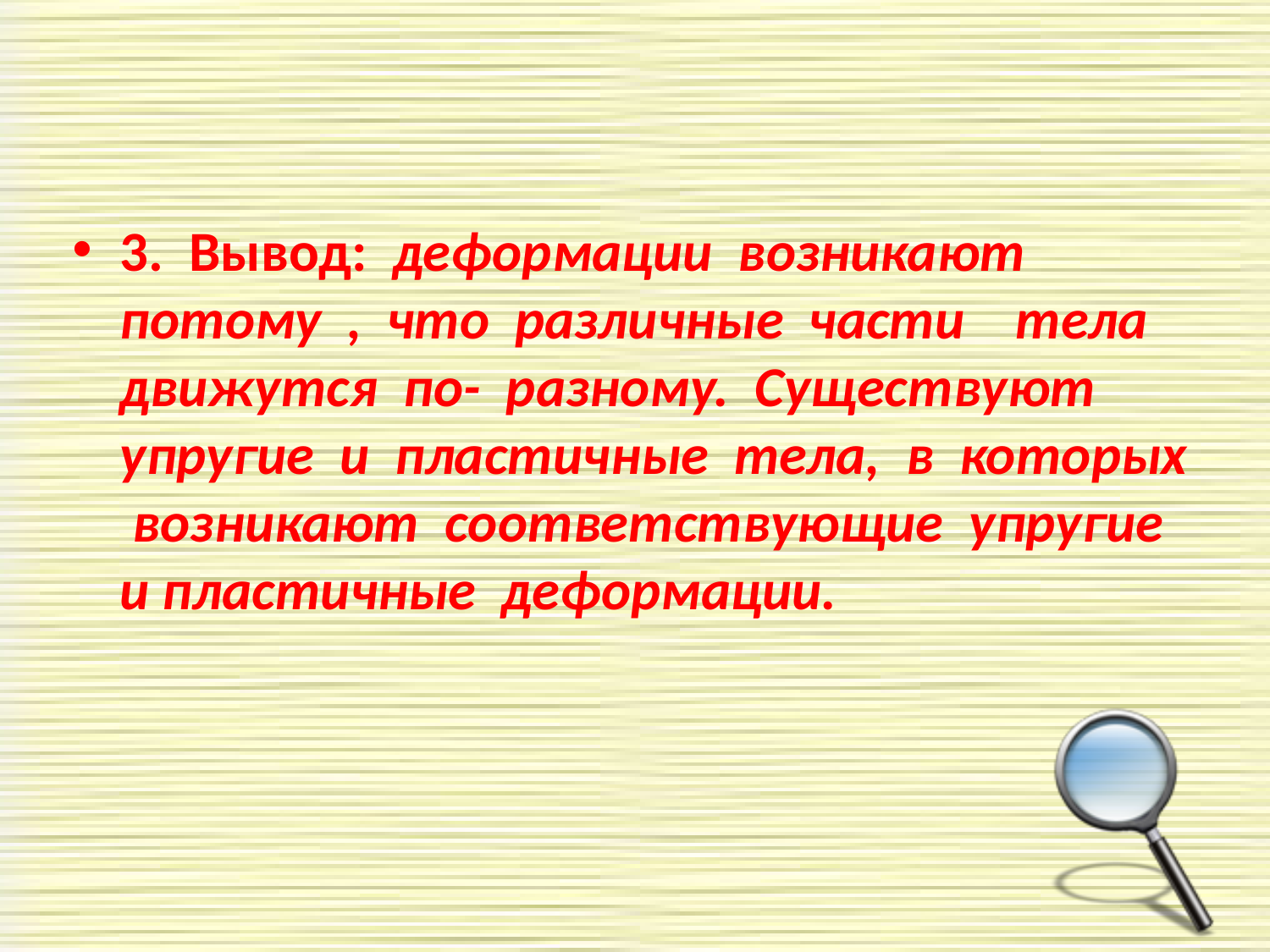

#
3.  Вывод:  деформации  возникают  потому  ,  что  различные  части    тела  движутся  по-  разному.  Существуют  упругие  и  пластичные  тела,  в  которых  возникают  соответствующие  упругие  и пластичные  деформации.